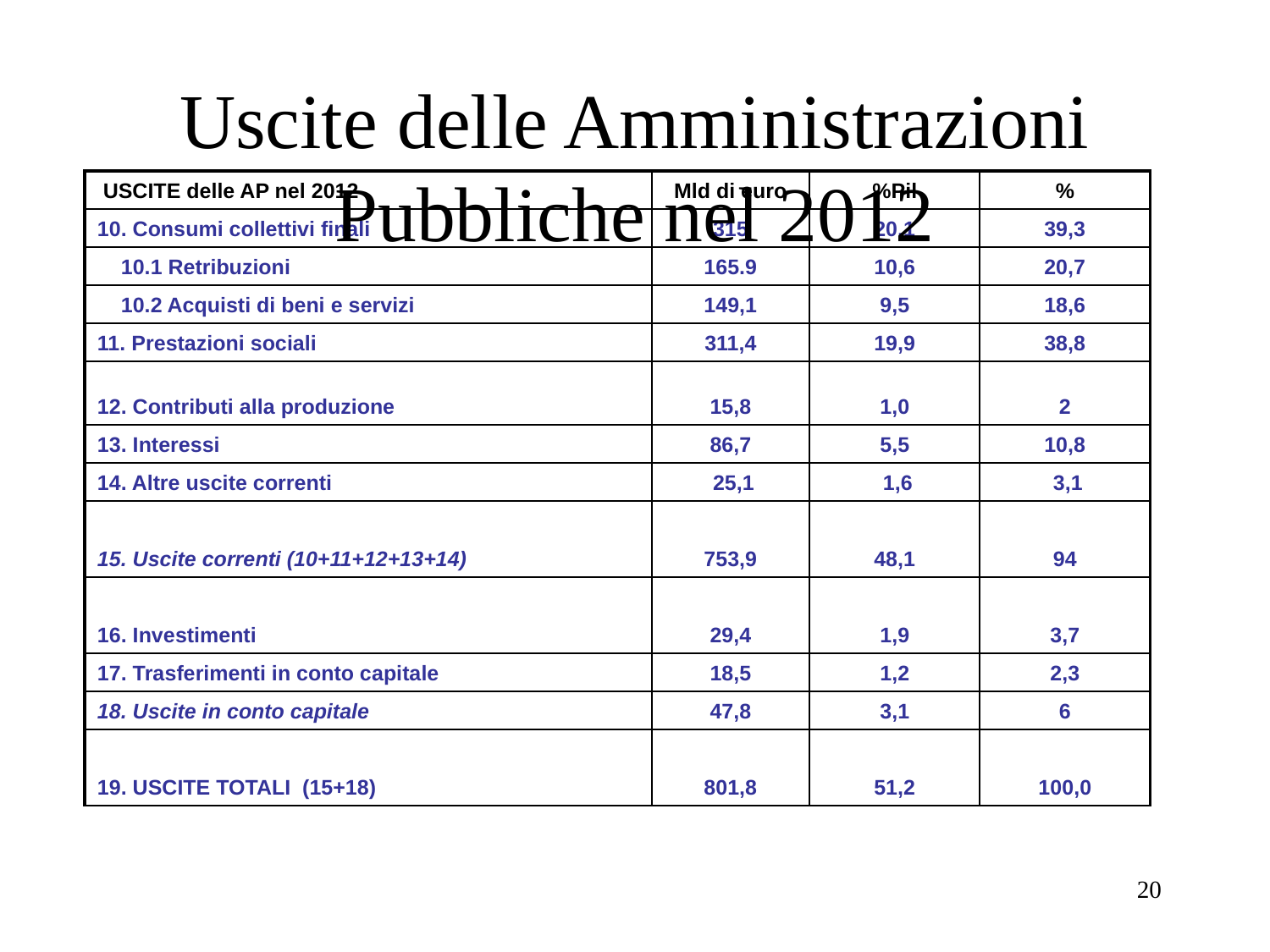

# Uscite delle Amministrazioni Pubbliche nel 2012
| USCITE delle AP nel 2012 | Mld di euro | %Pil | % |
| --- | --- | --- | --- |
| 10. Consumi collettivi finali | 315 | 20,1 | 39,3 |
| 10.1 Retribuzioni | 165.9 | 10,6 | 20,7 |
| 10.2 Acquisti di beni e servizi | 149,1 | 9,5 | 18,6 |
| 11. Prestazioni sociali | 311,4 | 19,9 | 38,8 |
| 12. Contributi alla produzione | 15,8 | 1,0 | 2 |
| 13. Interessi | 86,7 | 5,5 | 10,8 |
| 14. Altre uscite correnti | 25,1 | 1,6 | 3,1 |
| 15. Uscite correnti (10+11+12+13+14) | 753,9 | 48,1 | 94 |
| 16. Investimenti | 29,4 | 1,9 | 3,7 |
| 17. Trasferimenti in conto capitale | 18,5 | 1,2 | 2,3 |
| 18. Uscite in conto capitale | 47,8 | 3,1 | 6 |
| 19. USCITE TOTALI (15+18) | 801,8 | 51,2 | 100,0 |
20